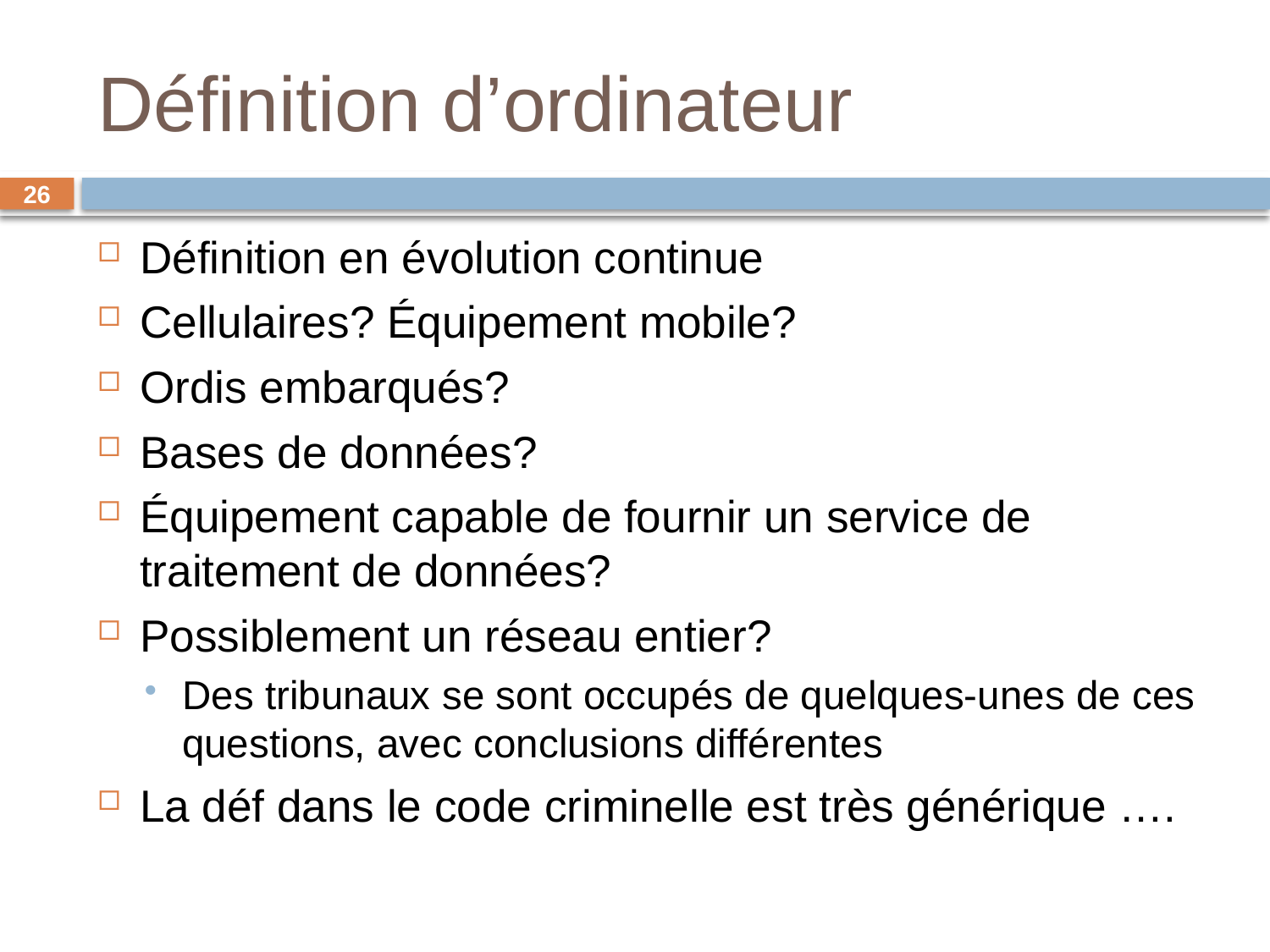

# Définition d’ordinateur
26
Définition en évolution continue
Cellulaires? Équipement mobile?
Ordis embarqués?
Bases de données?
Équipement capable de fournir un service de traitement de données?
Possiblement un réseau entier?
Des tribunaux se sont occupés de quelques-unes de ces questions, avec conclusions différentes
La déf dans le code criminelle est très générique ….